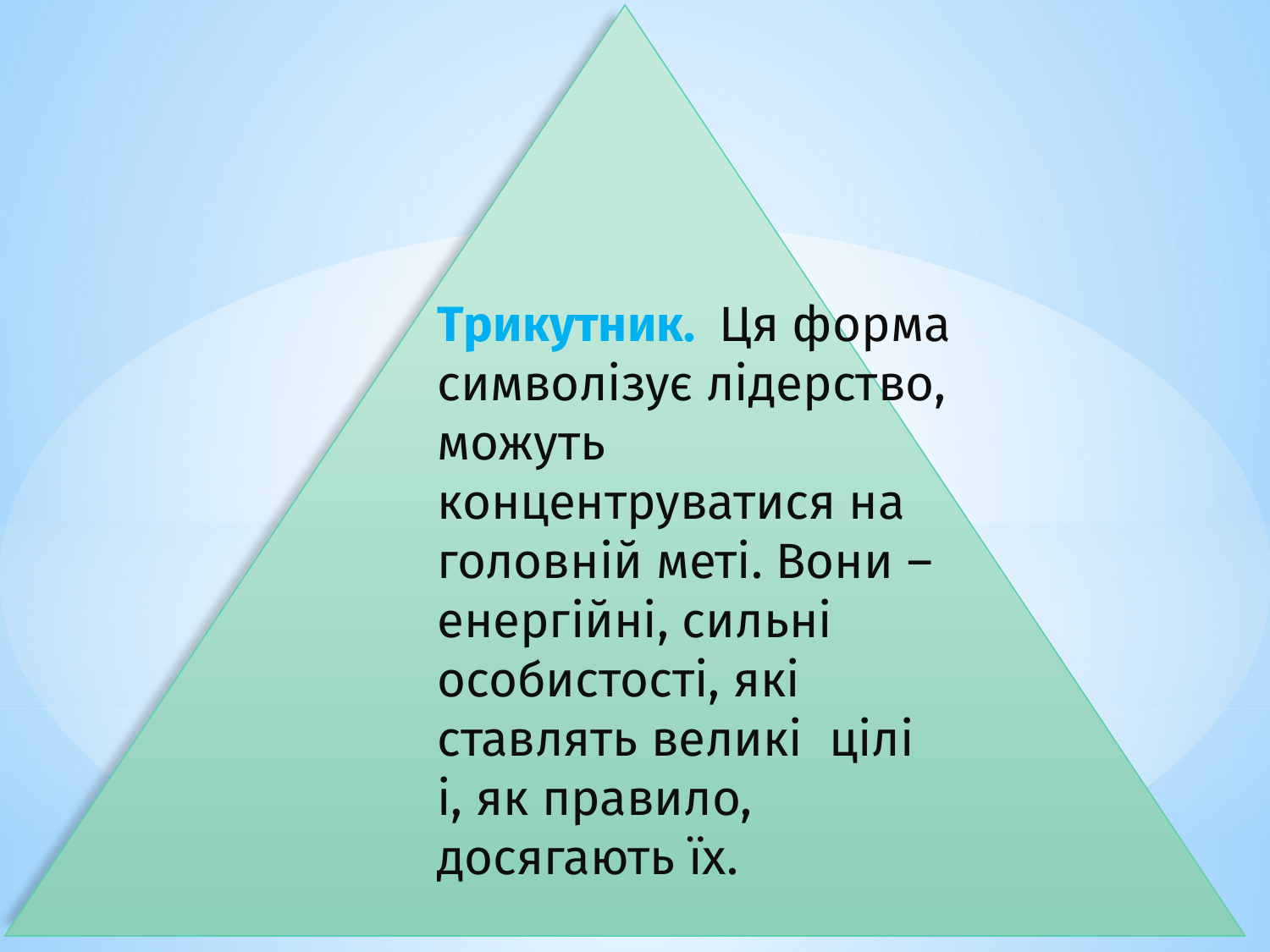

Трикутник.  Ця форма символізує лідерство, можуть  концентруватися на головній меті. Вони – енергійні, сильні особистості, які ставлять великі  цілі і, як правило, досягають їх.